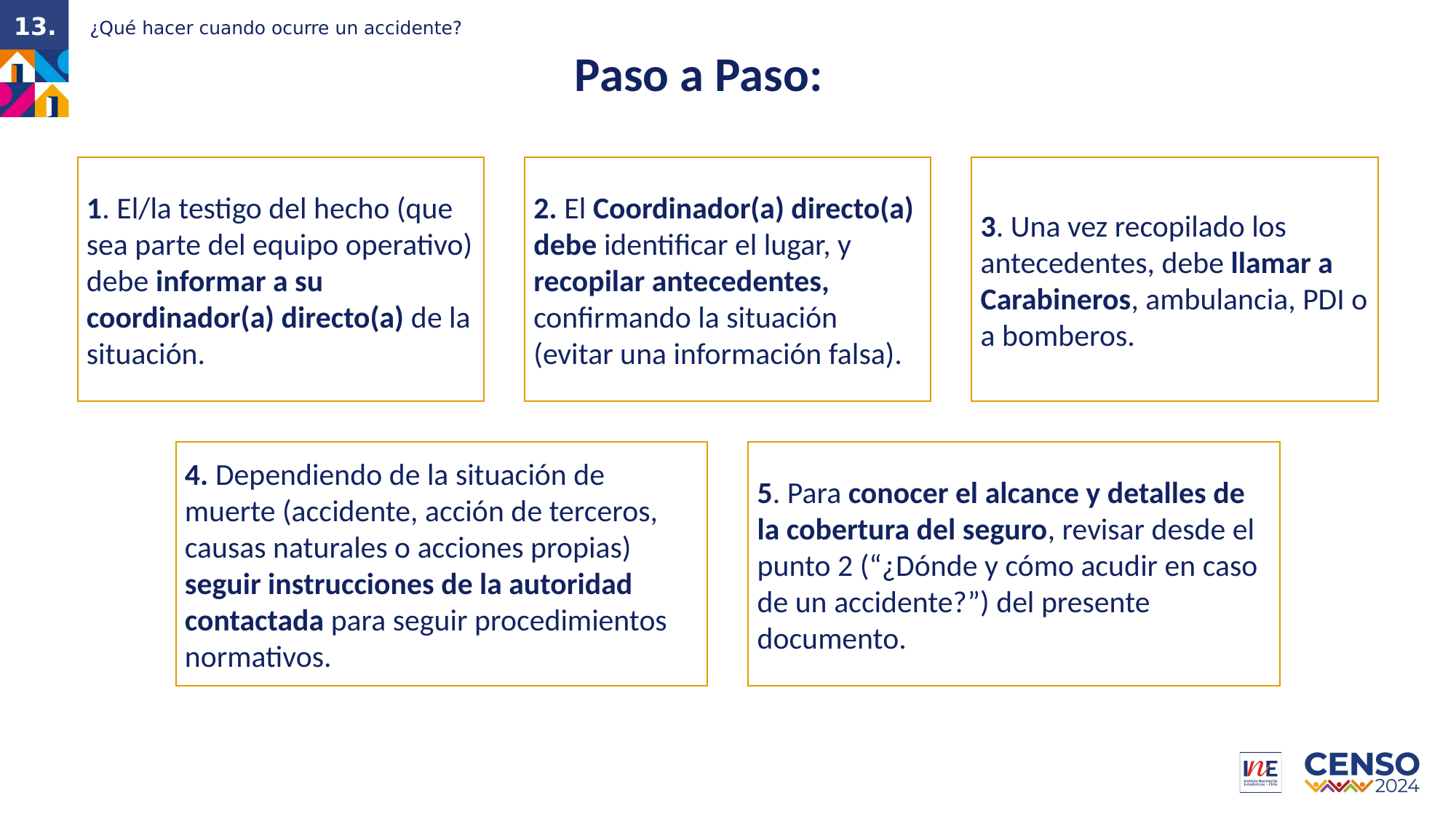

¿Qué hacer cuando ocurre un accidente?
13.
Paso a Paso:
1. El/la testigo del hecho (que sea parte del equipo operativo) debe informar a su coordinador(a) directo(a) de la situación.
2. El Coordinador(a) directo(a) debe identificar el lugar, y recopilar antecedentes, confirmando la situación (evitar una información falsa).
3. Una vez recopilado los antecedentes, debe llamar a Carabineros, ambulancia, PDI o a bomberos.
4. Dependiendo de la situación de muerte (accidente, acción de terceros, causas naturales o acciones propias) seguir instrucciones de la autoridad contactada para seguir procedimientos normativos.
5. Para conocer el alcance y detalles de la cobertura del seguro, revisar desde el punto 2 (“¿Dónde y cómo acudir en caso de un accidente?”) del presente documento.